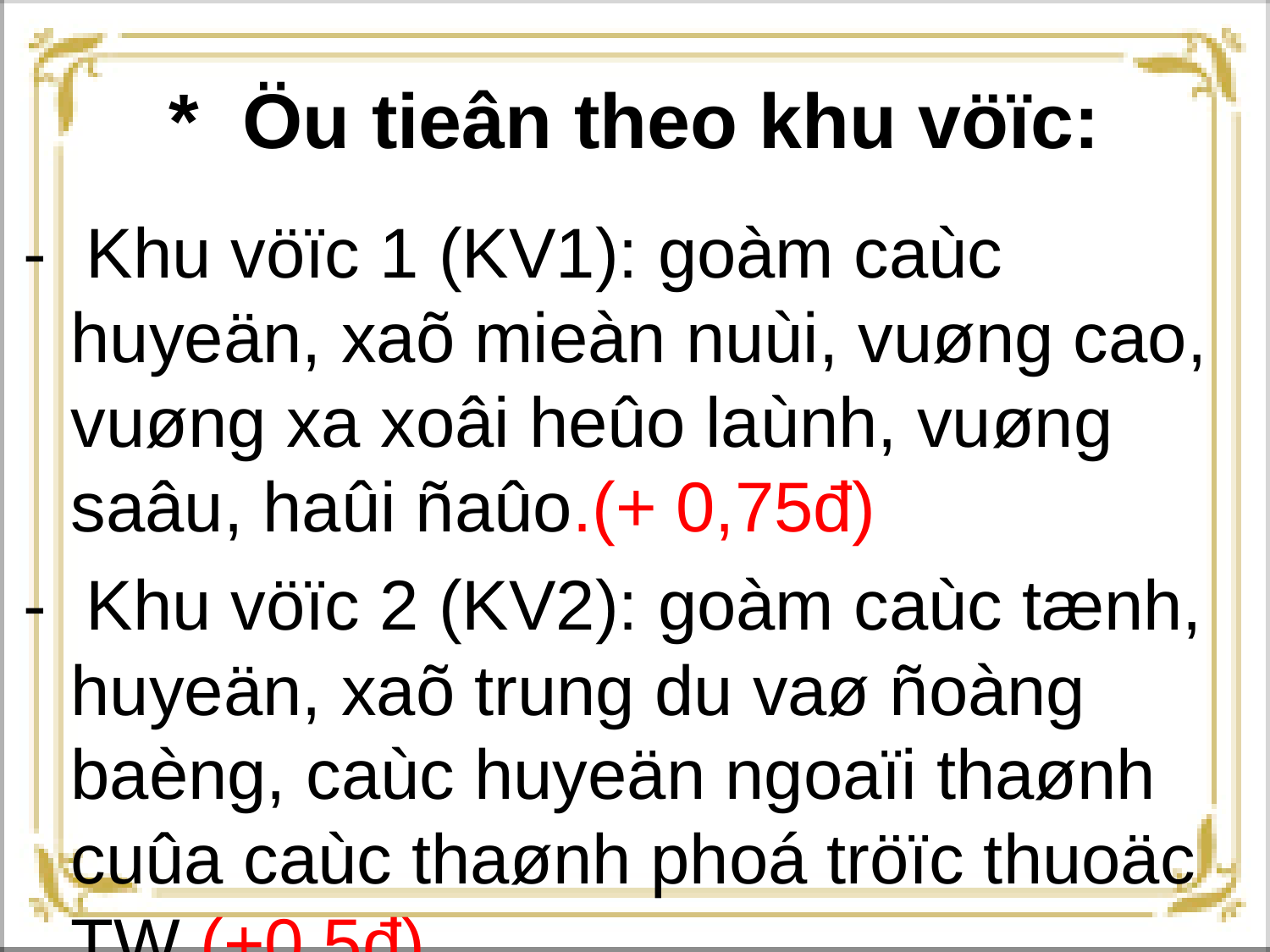

# *  Öu tieân theo khu vöïc:
-  Khu vöïc 1 (KV1): goàm caùc huyeän, xaõ mieàn nuùi, vuøng cao, vuøng xa xoâi heûo laùnh, vuøng saâu, haûi ñaûo.(+ 0,75đ)
-  Khu vöïc 2 (KV2): goàm caùc tænh, huyeän, xaõ trung du vaø ñoàng baèng, caùc huyeän ngoaïi thaønh cuûa caùc thaønh phoá tröïc thuoäc TW.(+0,5đ)